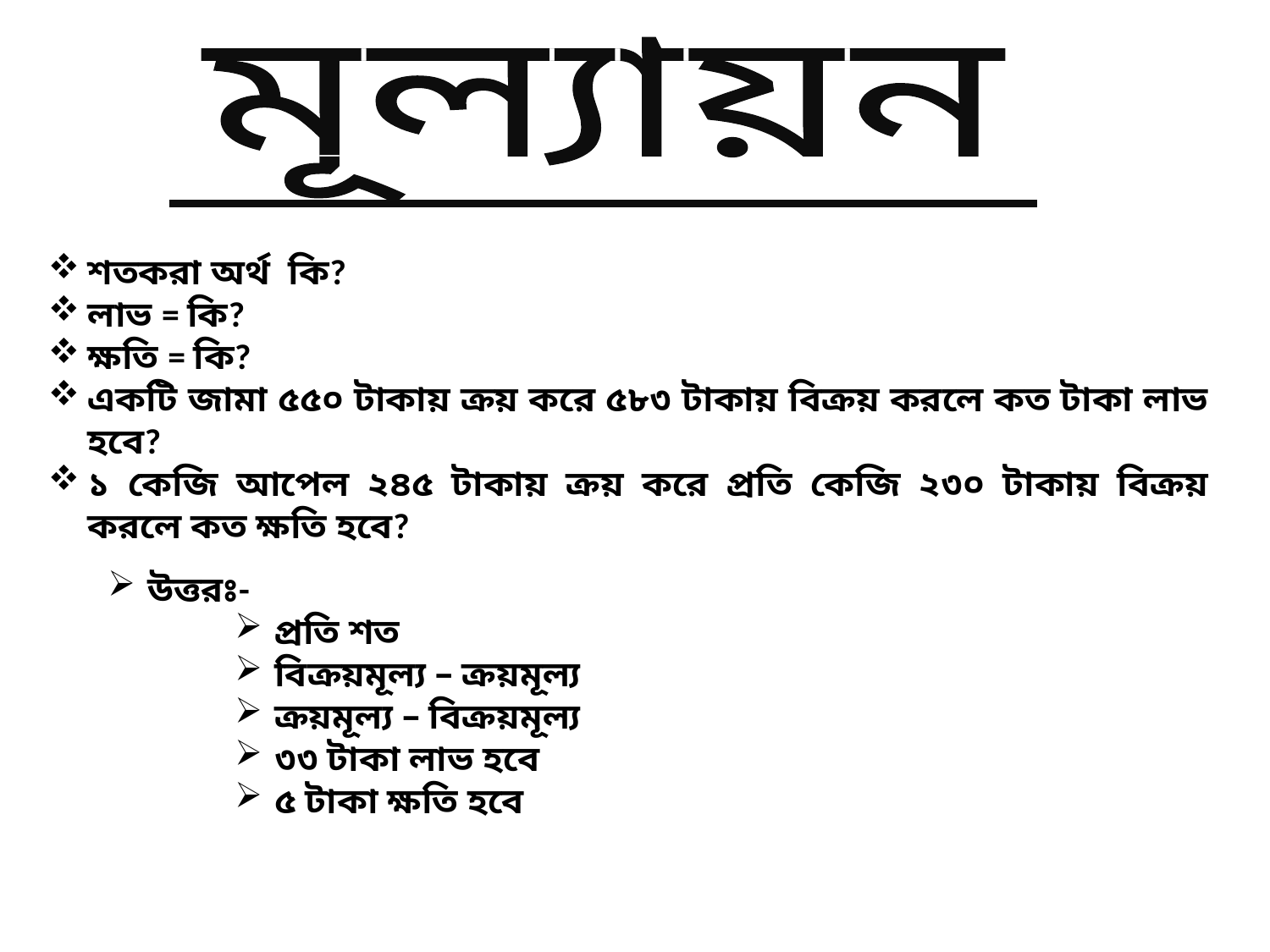

মূল্যায়ন
শতকরা অর্থ  কি?
লাভ = কি?
ক্ষতি = কি?
একটি জামা ৫৫০ টাকায় ক্রয় করে ৫৮৩ টাকায় বিক্রয় করলে কত টাকা লাভ হবে?
১ কেজি আপেল ২৪৫ টাকায় ক্রয় করে প্রতি কেজি ২৩০ টাকায় বিক্রয় করলে কত ক্ষতি হবে?

উত্তরঃ-
প্রতি শত
বিক্রয়মূল্য – ক্রয়মূল্য
ক্রয়মূল্য – বিক্রয়মূল্য
৩৩ টাকা লাভ হবে
৫ টাকা ক্ষতি হবে